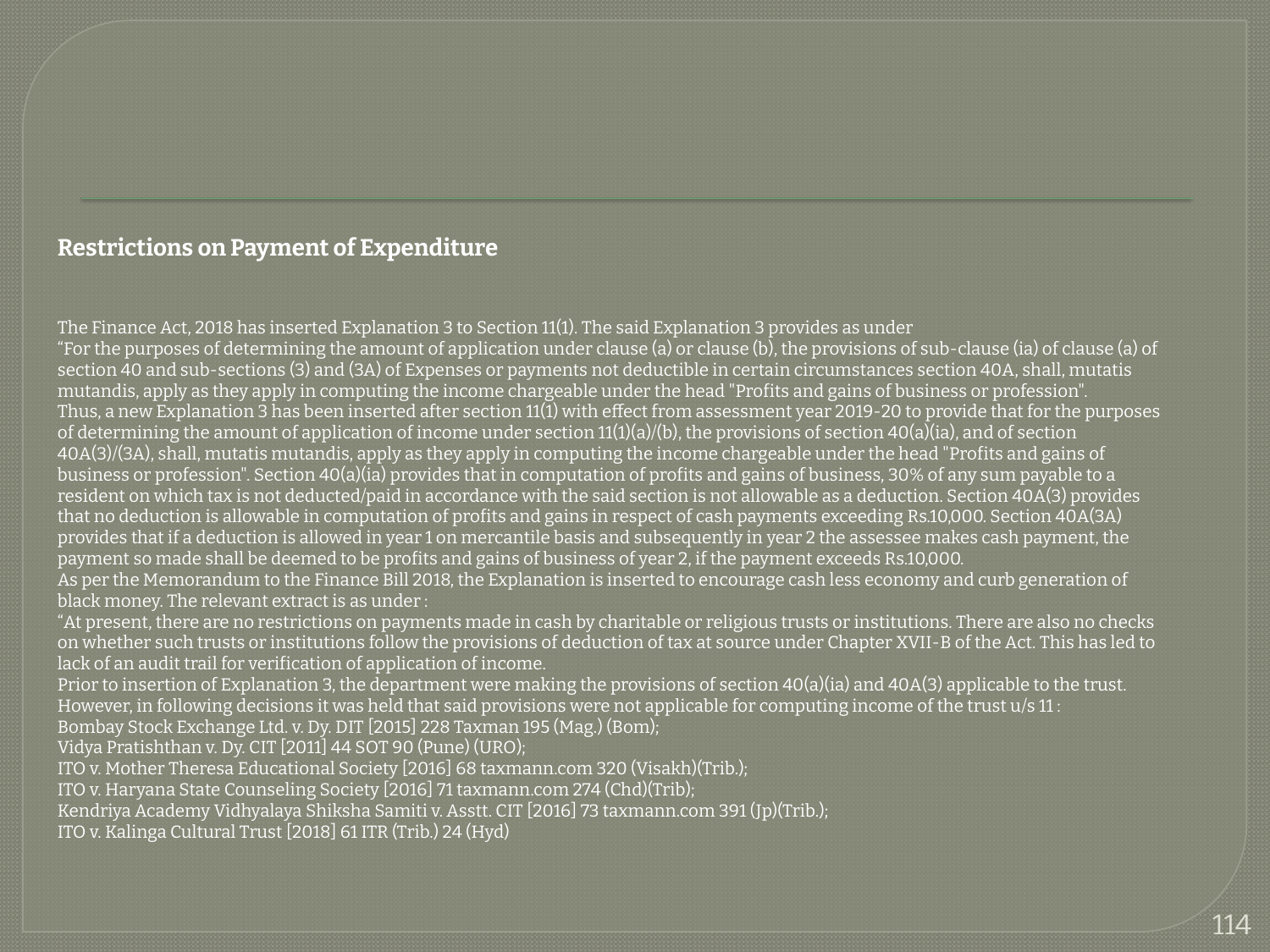

#
Restrictions on Payment of Expenditure

The Finance Act, 2018 has inserted Explanation 3 to Section 11(1). The said Explanation 3 provides as under
“For the purposes of determining the amount of application under clause (a) or clause (b), the provisions of sub-clause (ia) of clause (a) of section 40 and sub-sections (3) and (3A) of Expenses or payments not deductible in certain circumstances section 40A, shall, mutatis mutandis, apply as they apply in computing the income chargeable under the head "Profits and gains of business or profession".
Thus, a new Explanation 3 has been inserted after section 11(1) with effect from assessment year 2019-20 to provide that for the purposes of determining the amount of application of income under section 11(1)(a)/(b), the provisions of section 40(a)(ia), and of section 40A(3)/(3A), shall, mutatis mutandis, apply as they apply in computing the income chargeable under the head "Profits and gains of business or profession". Section 40(a)(ia) provides that in computation of profits and gains of business, 30% of any sum payable to a resident on which tax is not deducted/paid in accordance with the said section is not allowable as a deduction. Section 40A(3) provides that no deduction is allowable in computation of profits and gains in respect of cash payments exceeding Rs.10,000. Section 40A(3A) provides that if a deduction is allowed in year 1 on mercantile basis and subsequently in year 2 the assessee makes cash payment, the payment so made shall be deemed to be profits and gains of business of year 2, if the payment exceeds Rs.10,000.
As per the Memorandum to the Finance Bill 2018, the Explanation is inserted to encourage cash less economy and curb generation of black money. The relevant extract is as under :
“At present, there are no restrictions on payments made in cash by charitable or religious trusts or institutions. There are also no checks on whether such trusts or institutions follow the provisions of deduction of tax at source under Chapter XVII-B of the Act. This has led to lack of an audit trail for verification of application of income.
Prior to insertion of Explanation 3, the department were making the provisions of section 40(a)(ia) and 40A(3) applicable to the trust. However, in following decisions it was held that said provisions were not applicable for computing income of the trust u/s 11 :
Bombay Stock Exchange Ltd. v. Dy. DIT [2015] 228 Taxman 195 (Mag.) (Bom);
Vidya Pratishthan v. Dy. CIT [2011] 44 SOT 90 (Pune) (URO);
ITO v. Mother Theresa Educational Society [2016] 68 taxmann.com 320 (Visakh)(Trib.);
ITO v. Haryana State Counseling Society [2016] 71 taxmann.com 274 (Chd)(Trib);
Kendriya Academy Vidhyalaya Shiksha Samiti v. Asstt. CIT [2016] 73 taxmann.com 391 (Jp)(Trib.);
ITO v. Kalinga Cultural Trust [2018] 61 ITR (Trib.) 24 (Hyd)
114